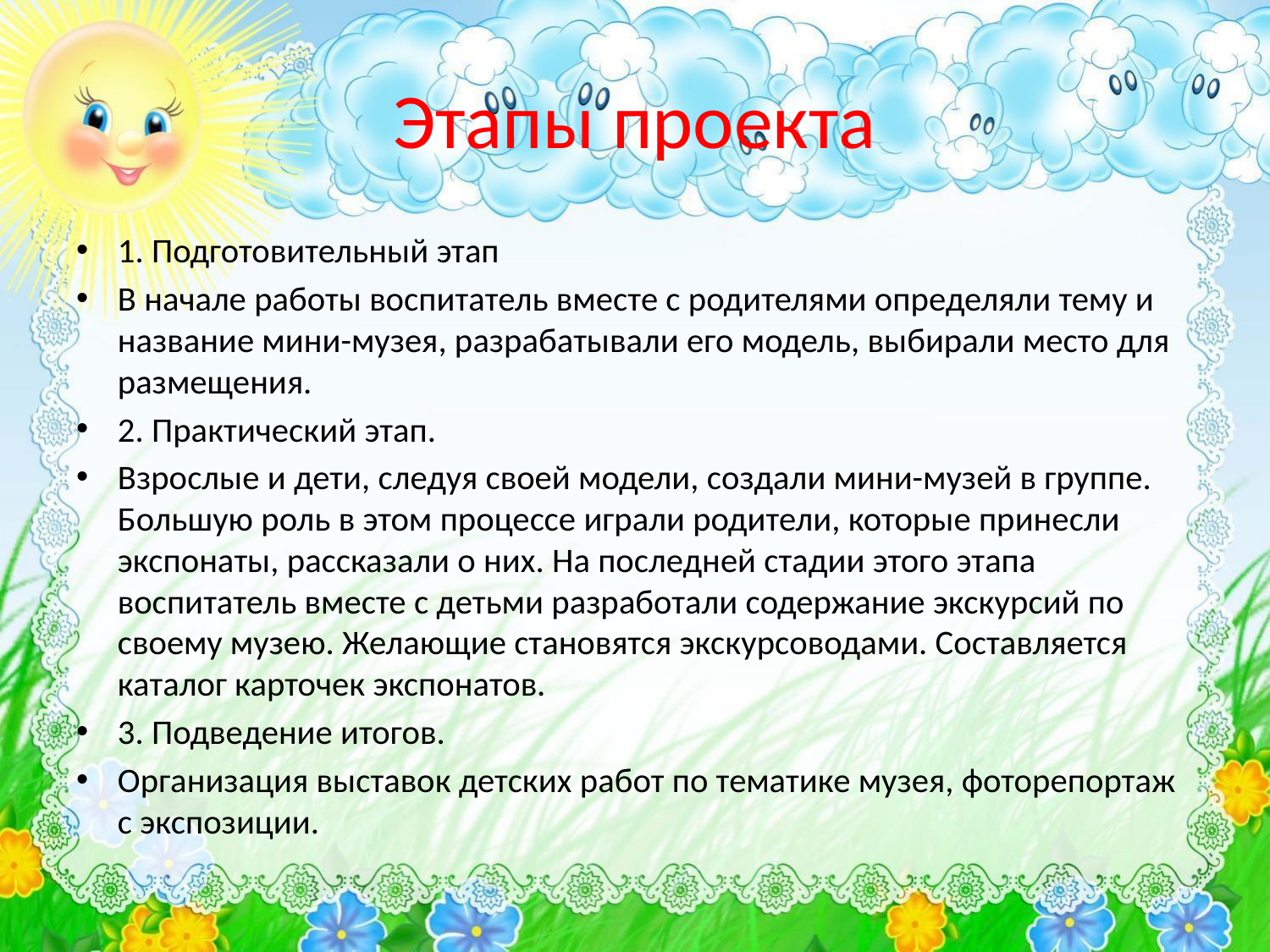

# Этапы проекта
1. Подготовительный этап
В начале работы воспитатель вместе с родителями определяли тему и название мини-музея, разрабатывали его модель, выбирали место для размещения.
2. Практический этап.
Взрослые и дети, следуя своей модели, создали мини-музей в группе. Большую роль в этом процессе играли родители, которые принесли экспонаты, рассказали о них. На последней стадии этого этапа воспитатель вместе с детьми разработали содержание экскурсий по своему музею. Желающие становятся экскурсоводами. Составляется каталог карточек экспонатов.
3. Подведение итогов.
Организация выставок детских работ по тематике музея, фоторепортаж с экспозиции.